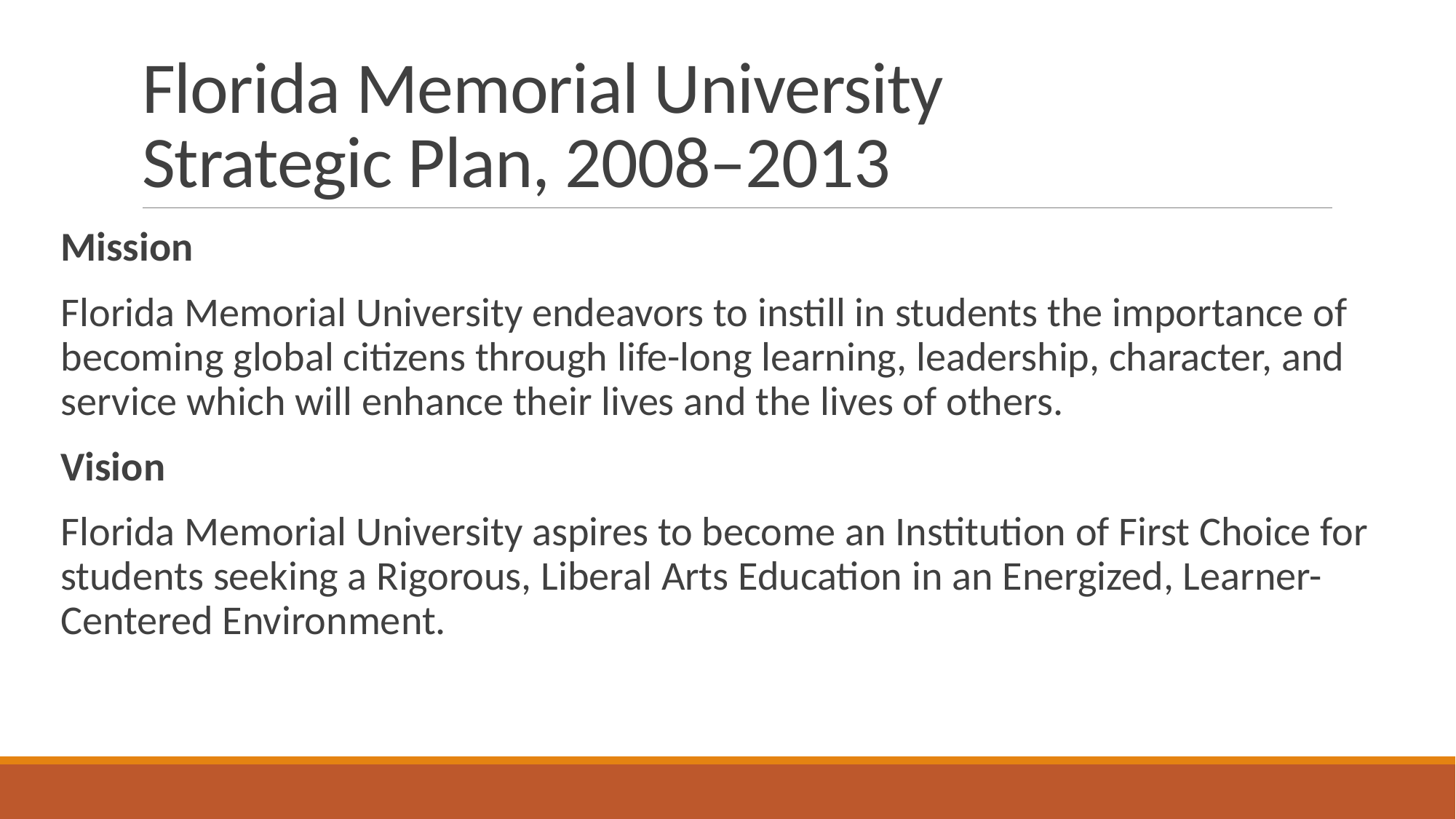

# Florida Memorial University Strategic Plan, 2008–2013
Mission
Florida Memorial University endeavors to instill in students the importance of becoming global citizens through life-long learning, leadership, character, and service which will enhance their lives and the lives of others.
Vision
Florida Memorial University aspires to become an Institution of First Choice for students seeking a Rigorous, Liberal Arts Education in an Energized, Learner-Centered Environment.